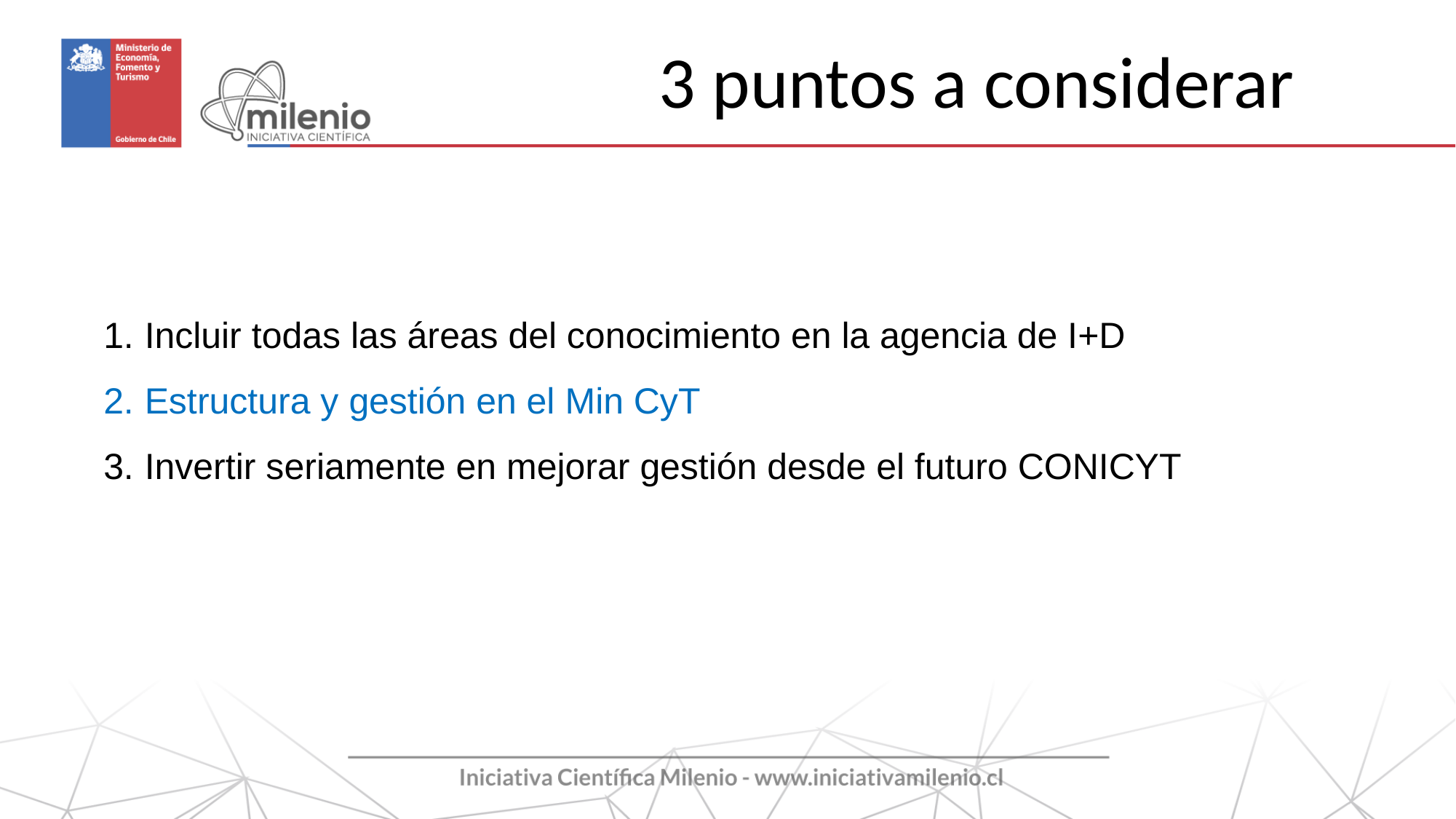

3 puntos a considerar
Incluir todas las áreas del conocimiento en la agencia de I+D
Estructura y gestión en el Min CyT
Invertir seriamente en mejorar gestión desde el futuro CONICYT